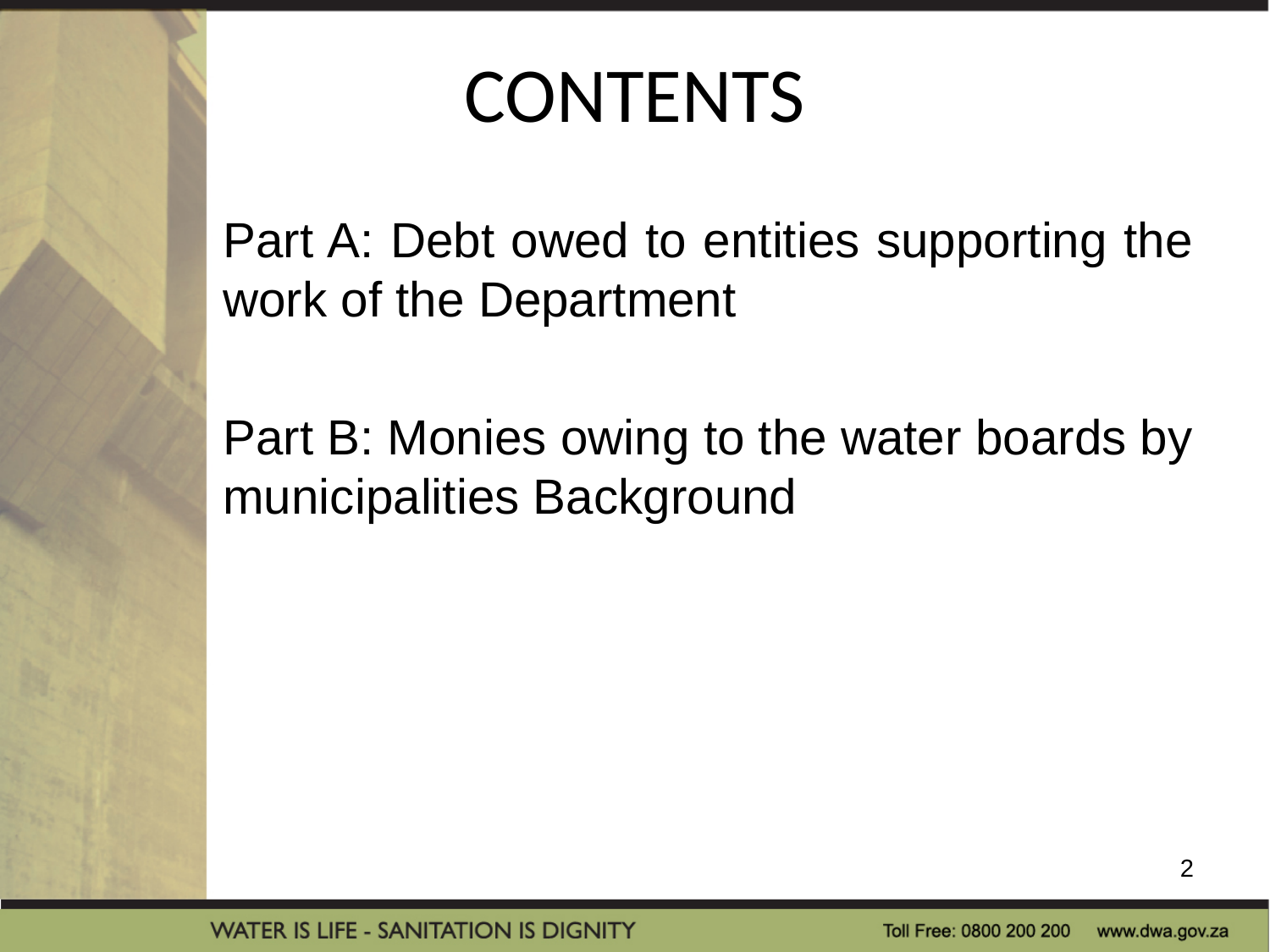

# CONTENTS
Part A: Debt owed to entities supporting the work of the Department

Part B: Monies owing to the water boards by municipalities Background
2